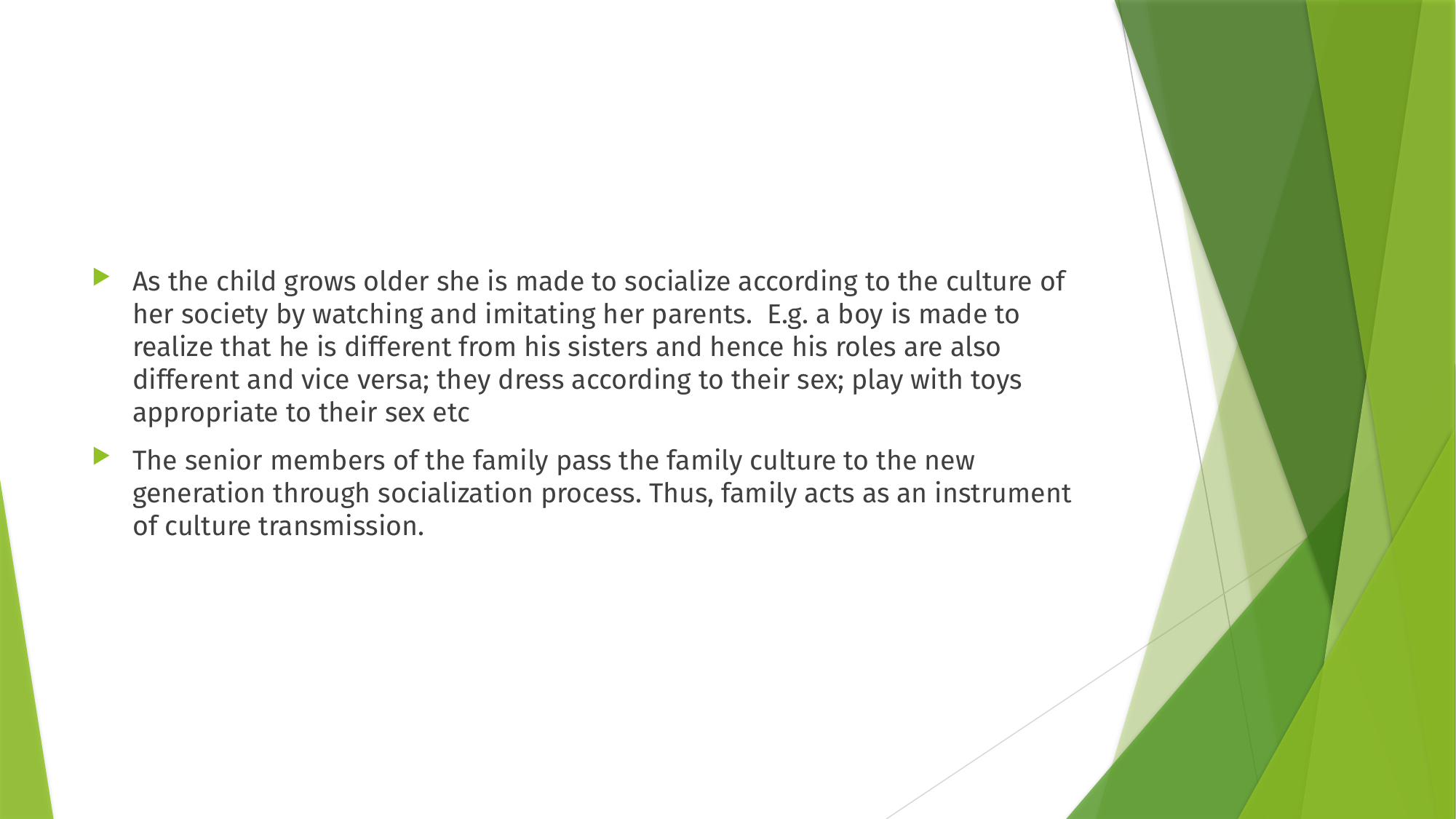

#
As the child grows older she is made to socialize according to the culture of her society by watching and imitating her parents.  E.g. a boy is made to realize that he is different from his sisters and hence his roles are also different and vice versa; they dress according to their sex; play with toys appropriate to their sex etc
The senior members of the family pass the family culture to the new generation through socialization process. Thus, family acts as an instrument of culture transmission.